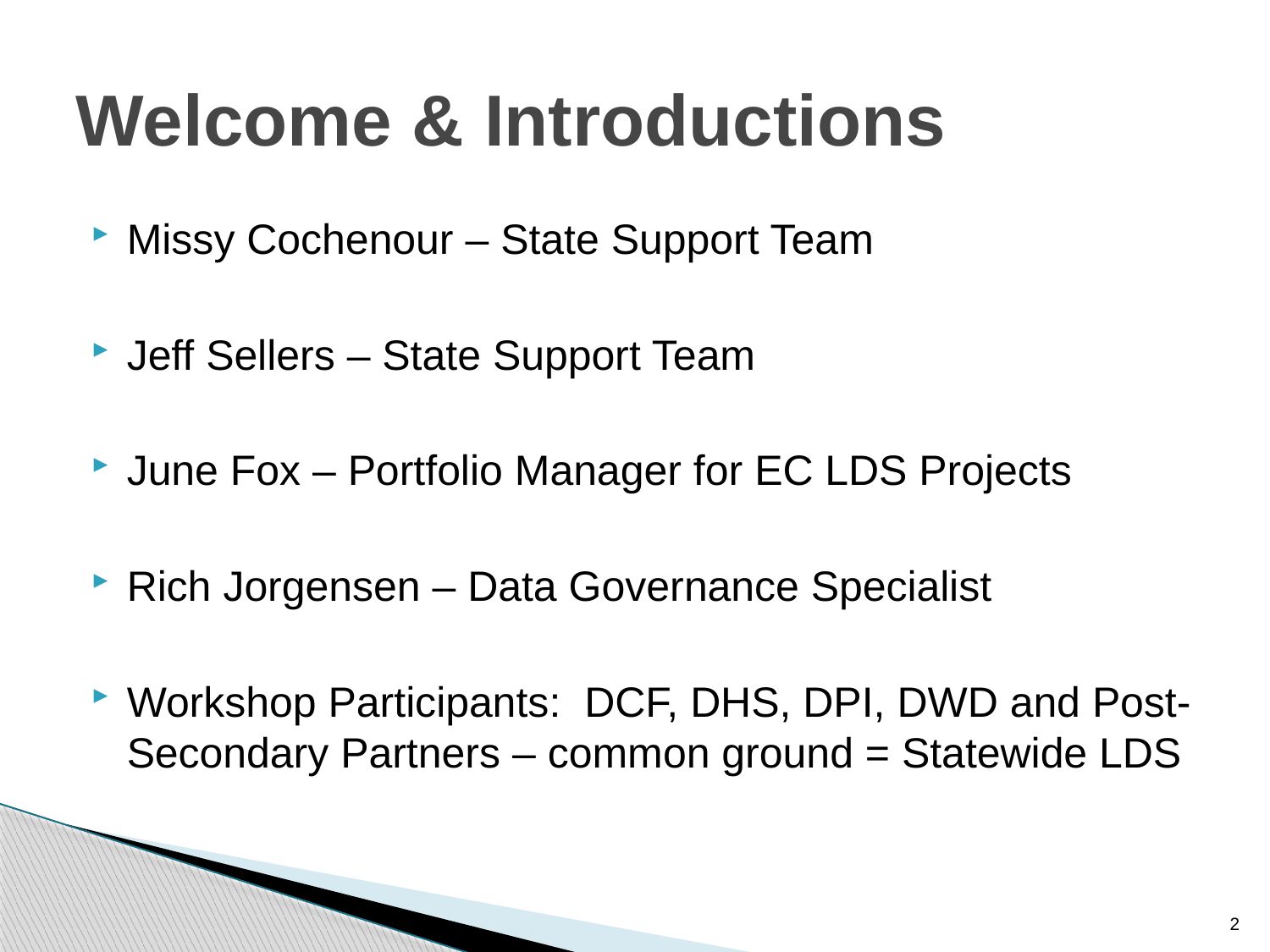

# Welcome & Introductions
Missy Cochenour – State Support Team

Jeff Sellers – State Support Team

June Fox – Portfolio Manager for EC LDS Projects

Rich Jorgensen – Data Governance Specialist

Workshop Participants:  DCF, DHS, DPI, DWD and Post-Secondary Partners – common ground = Statewide LDS
2